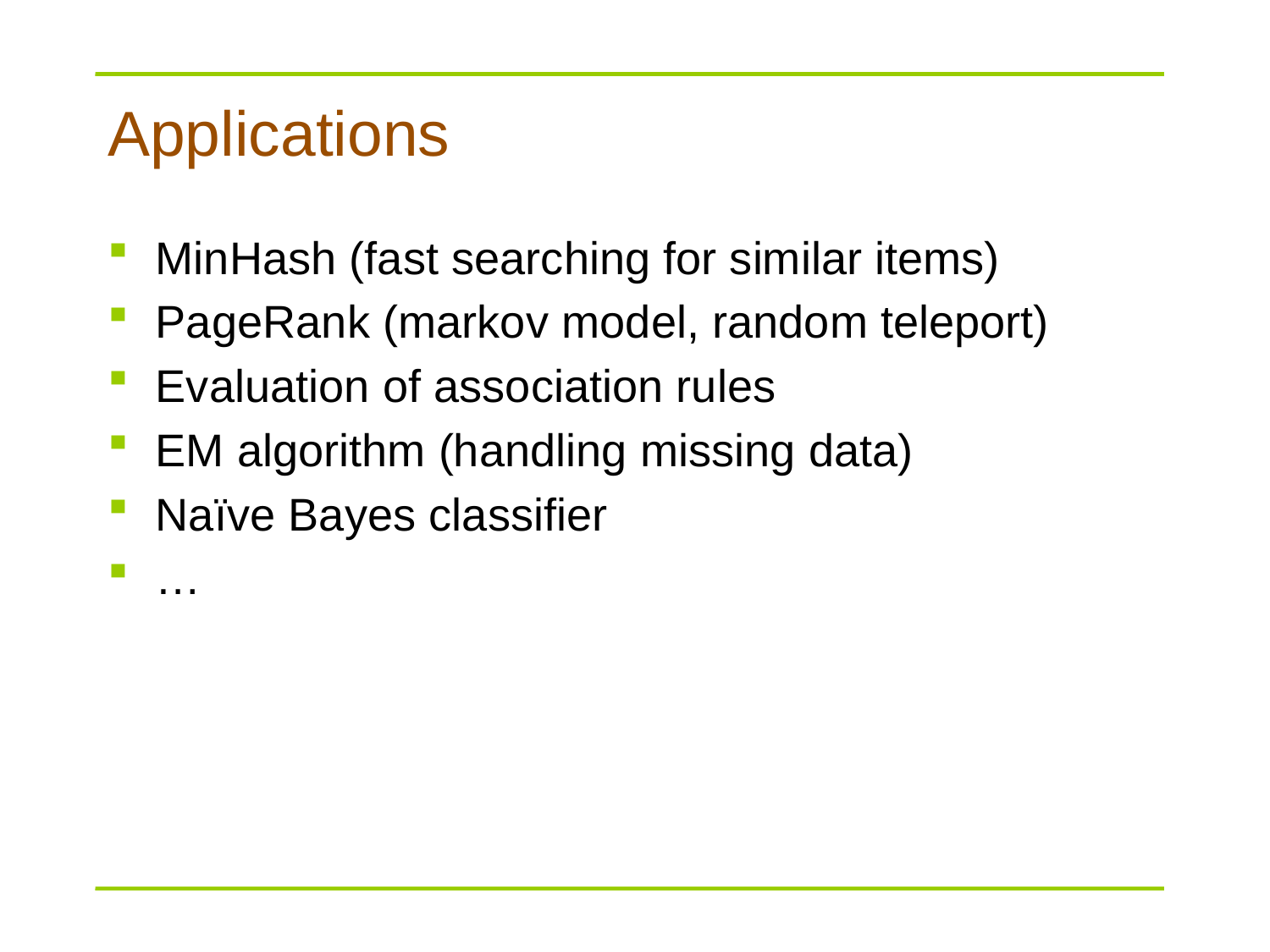

# Applications
MinHash (fast searching for similar items)
PageRank (markov model, random teleport)
Evaluation of association rules
EM algorithm (handling missing data)
Naïve Bayes classifier
…